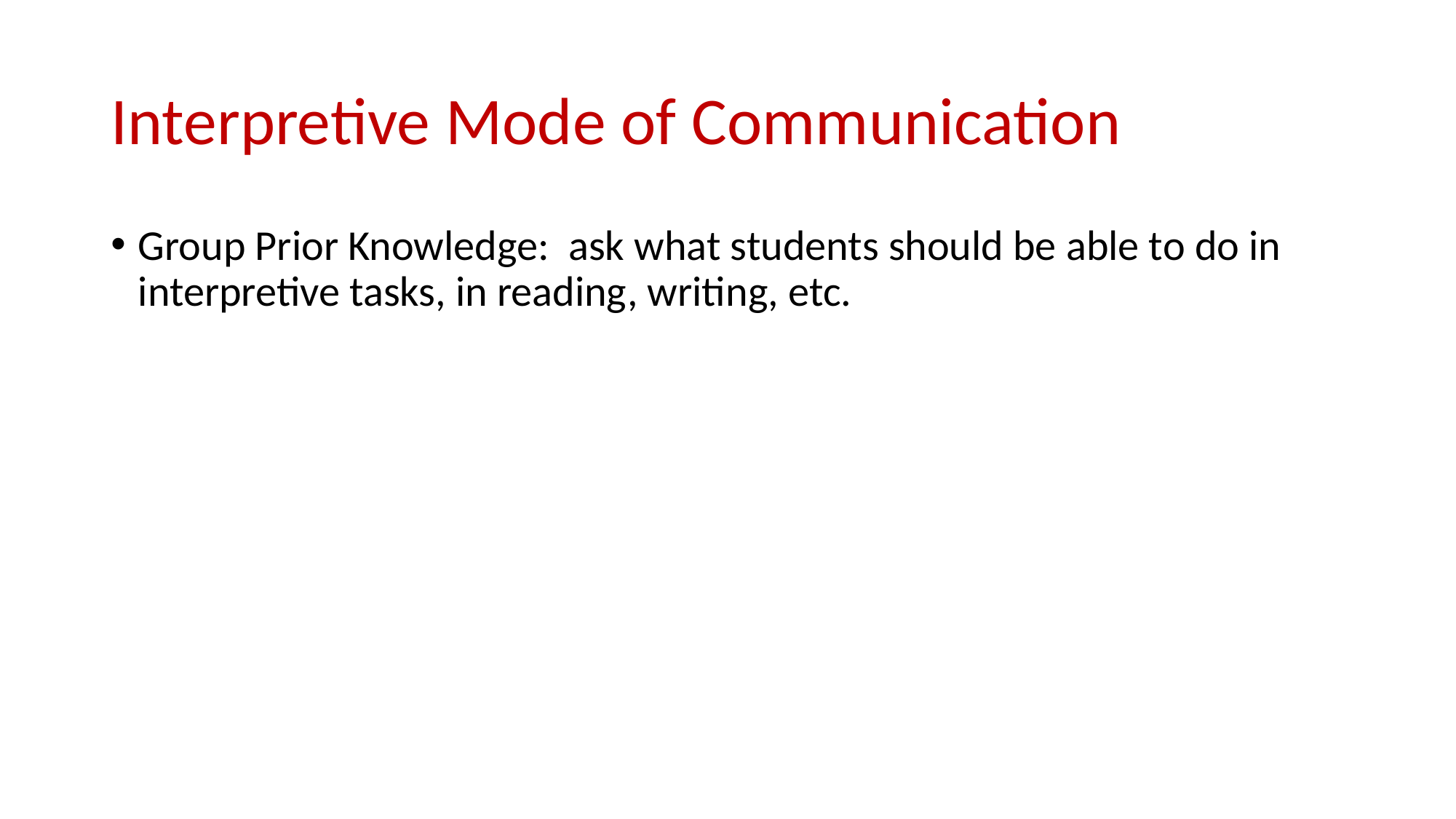

# Interpretive Mode of Communication
Group Prior Knowledge:  ask what students should be able to do in interpretive tasks, in reading, writing, etc.